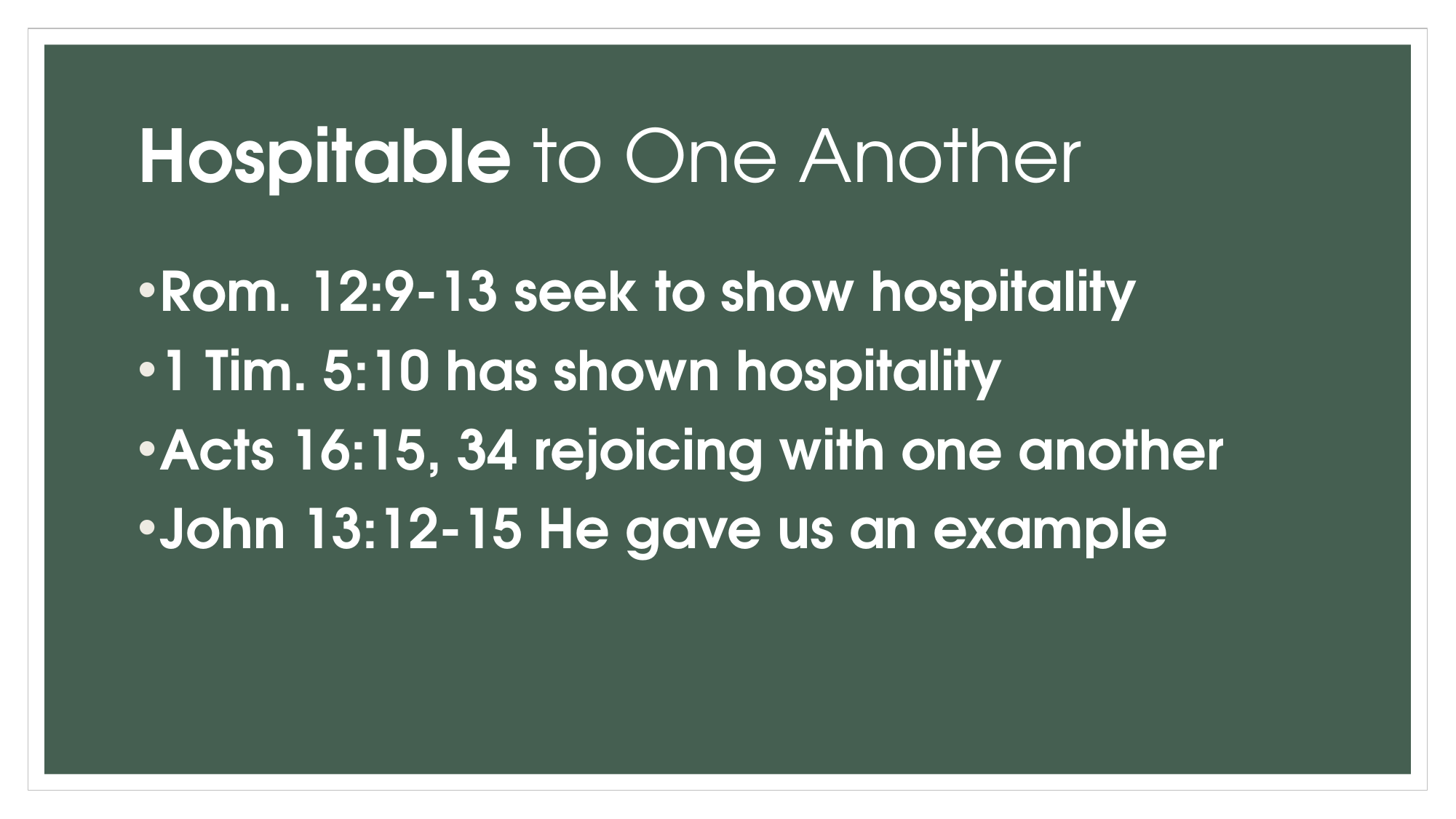

# Hospitable to One Another
Rom. 12:9-13 seek to show hospitality
1 Tim. 5:10 has shown hospitality
Acts 16:15, 34 rejoicing with one another
John 13:12-15 He gave us an example